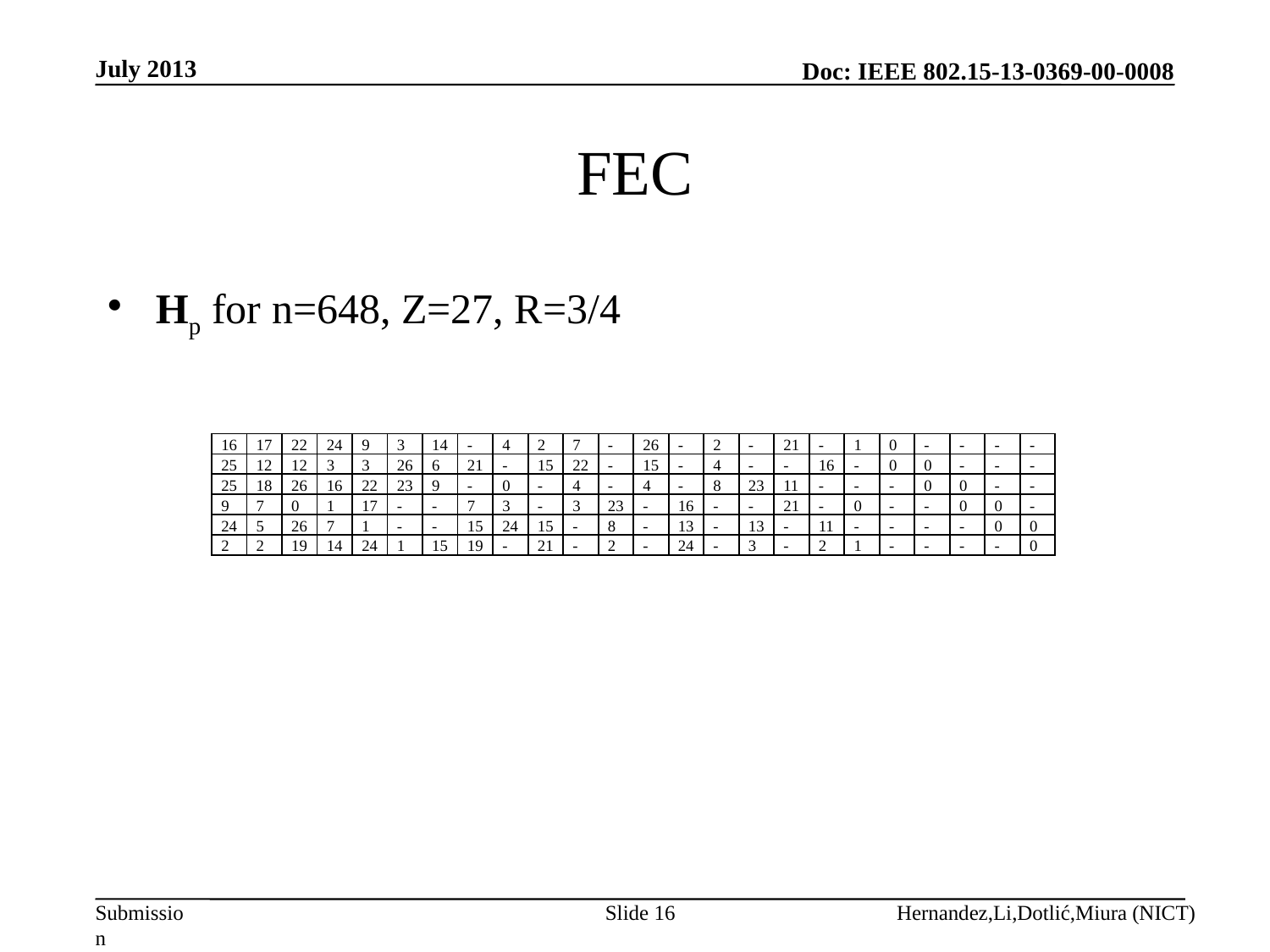

July 2013
# FEC
Hp for n=648, Z=27, R=3/4

| 16 | 17 | 22 | 24 | 9 | 3 | 14 | - | 4 | 2 | 7 | - | 26 | - | 2 | - | 21 | - | 1 | 0 | - | - | - | - |
| --- | --- | --- | --- | --- | --- | --- | --- | --- | --- | --- | --- | --- | --- | --- | --- | --- | --- | --- | --- | --- | --- | --- | --- |
| 25 | 12 | 12 | 3 | 3 | 26 | 6 | 21 | - | 15 | 22 | - | 15 | - | 4 | - | - | 16 | - | 0 | 0 | - | - | - |
| 25 | 18 | 26 | 16 | 22 | 23 | 9 | - | 0 | - | 4 | - | 4 | - | 8 | 23 | 11 | - | - | - | 0 | 0 | - | - |
| 9 | 7 | 0 | 1 | 17 | - | - | 7 | 3 | - | 3 | 23 | - | 16 | - | - | 21 | - | 0 | - | - | 0 | 0 | - |
| 24 | 5 | 26 | 7 | 1 | - | - | 15 | 24 | 15 | - | 8 | - | 13 | - | 13 | - | 11 | - | - | - | - | 0 | 0 |
| 2 | 2 | 19 | 14 | 24 | 1 | 15 | 19 | - | 21 | - | 2 | - | 24 | - | 3 | - | 2 | 1 | - | - | - | - | 0 |
Slide 16
Hernandez,Li,Dotlić,Miura (NICT)